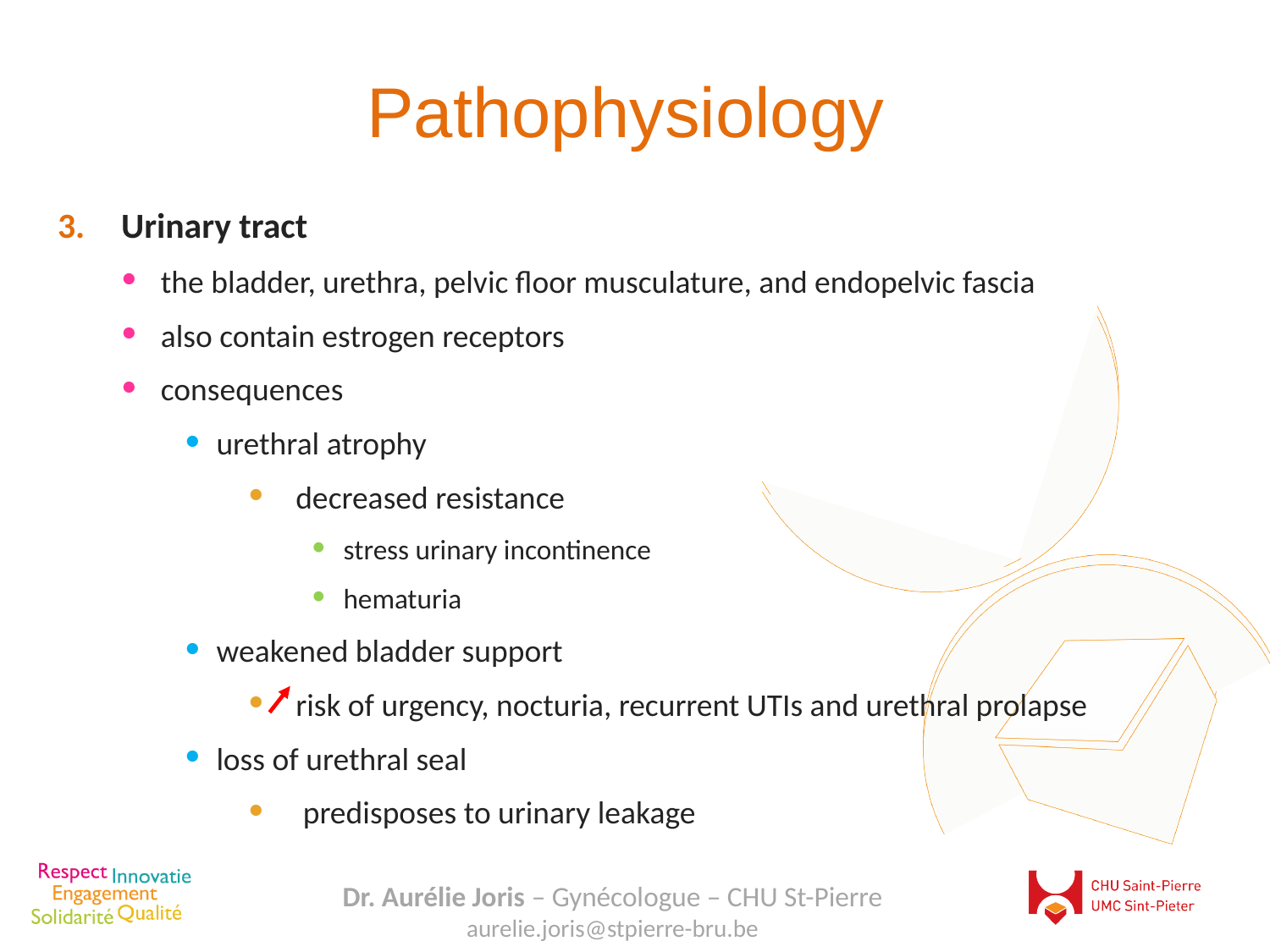

# Pathophysiology
Urinary tract
the bladder, urethra, pelvic floor musculature, and endopelvic fascia
also contain estrogen receptors
consequences
urethral atrophy
decreased resistance
stress urinary incontinence
hematuria
weakened bladder support
risk of urgency, nocturia, recurrent UTIs and urethral prolapse
loss of urethral seal
 predisposes to urinary leakage